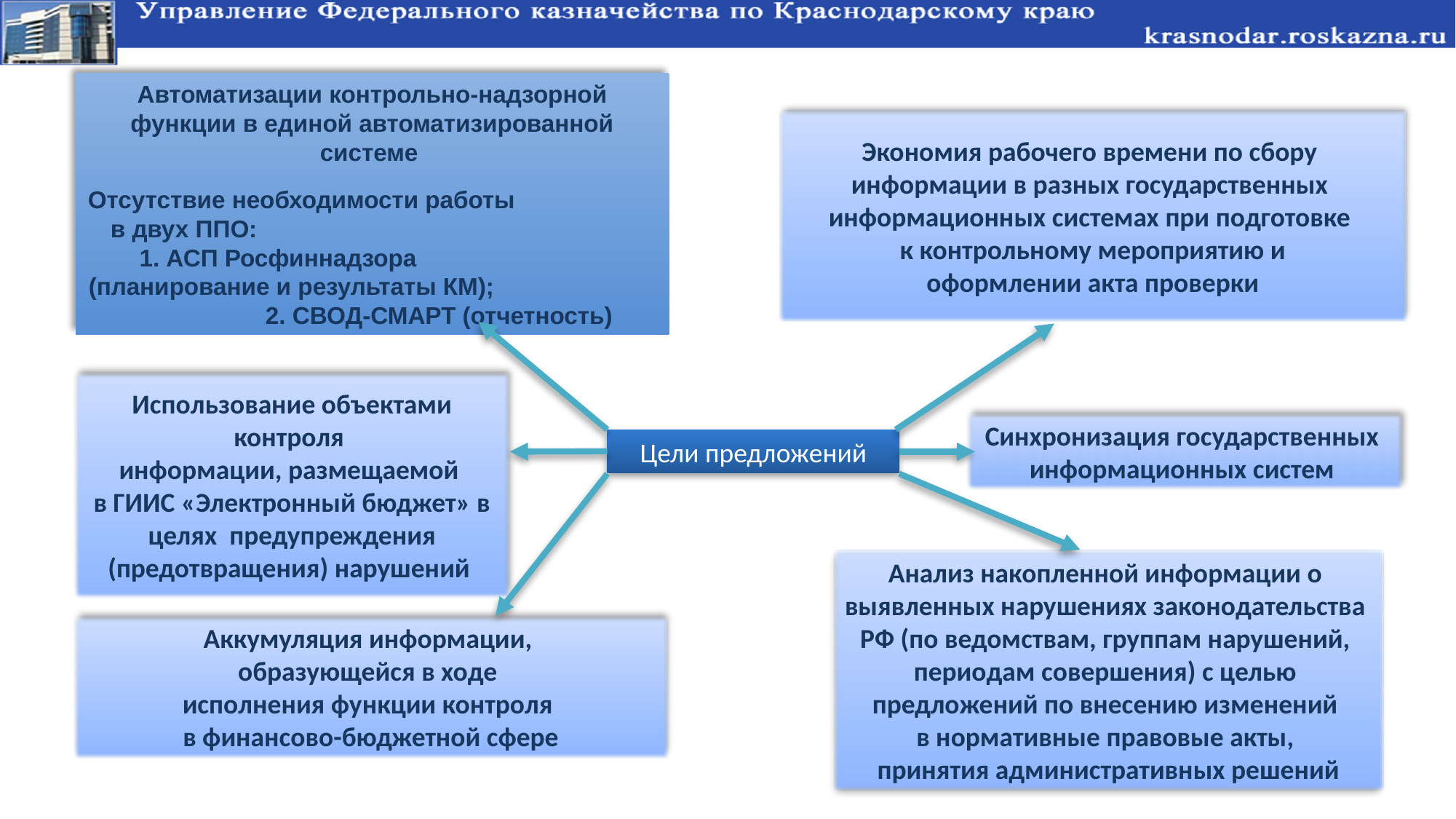

Автоматизации контрольно-надзорной функции в единой автоматизированной системе
Отсутствие необходимости работы                         в двух ППО:                                                            1. АСП Росфиннадзора                             (планирование и результаты КМ);                                               2. СВОД-СМАРТ (отчетность)

Экономия рабочего времени по сбору
информации в разных государственных
информационных системах при подготовке
к контрольному мероприятию и
оформлении акта проверки

Использование объектами контроля
информации, размещаемой
в ГИИС «Электронный бюджет» в целях  предупреждения (предотвращения) нарушений

Синхронизация государственных
информационных систем
Цели предложений
Анализ накопленной информации о
выявленных нарушениях законодательства
РФ (по ведомствам, группам нарушений,
периодам совершения) с целью
предложений по внесению изменений
в нормативные правовые акты,
принятия административных решений
Аккумуляция информации,
образующейся в ходе
исполнения функции контроля
в финансово-бюджетной сфере